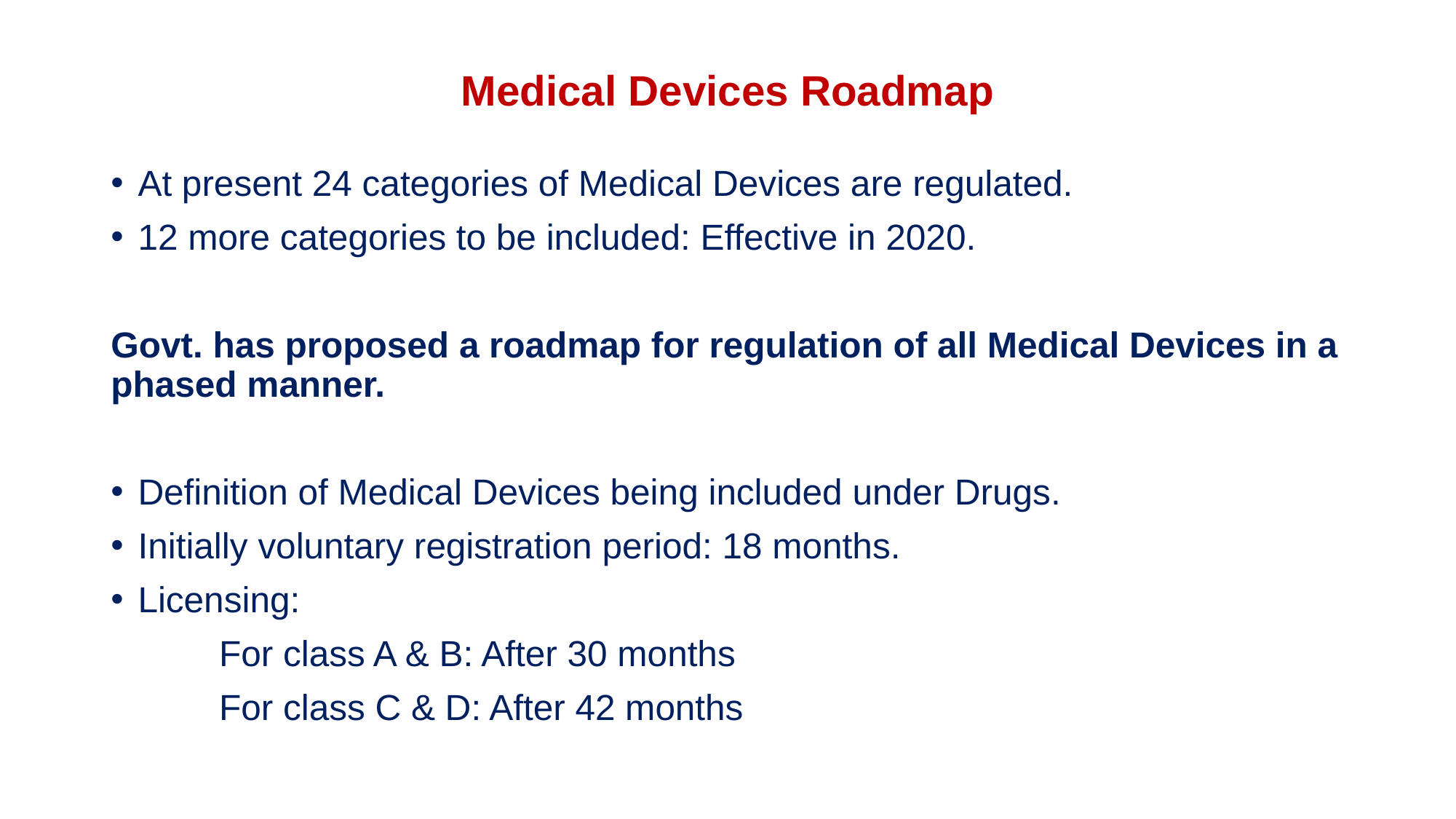

# Medical Devices Roadmap
At present 24 categories of Medical Devices are regulated.
12 more categories to be included: Effective in 2020.

Govt. has proposed a roadmap for regulation of all Medical Devices in a phased manner.

Definition of Medical Devices being included under Drugs.
Initially voluntary registration period: 18 months.
Licensing:
	For class A & B: After 30 months
	For class C & D: After 42 months